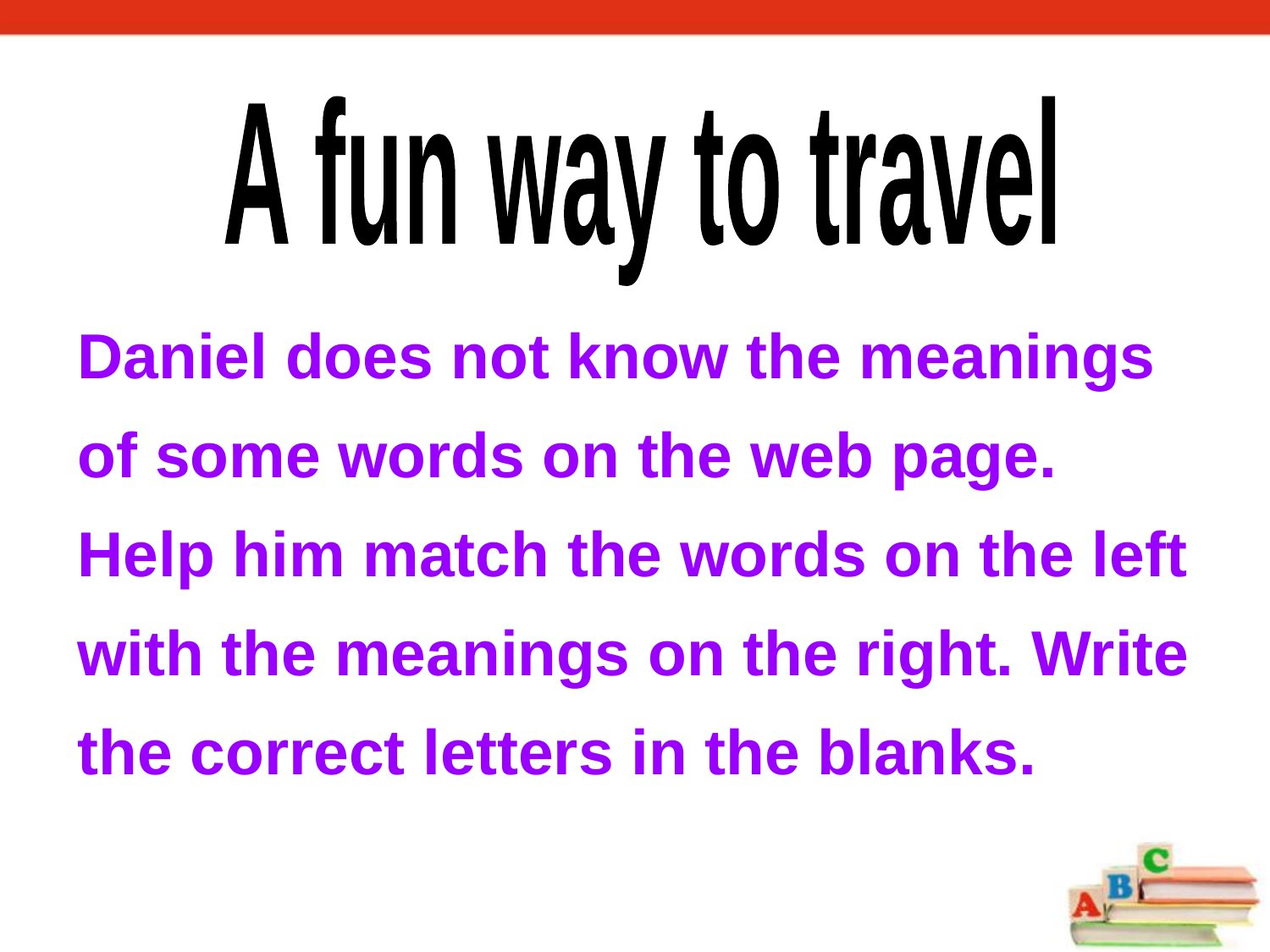

A fun way to travel
Daniel does not know the meanings of some words on the web page. Help him match the words on the left with the meanings on the right. Write the correct letters in the blanks.